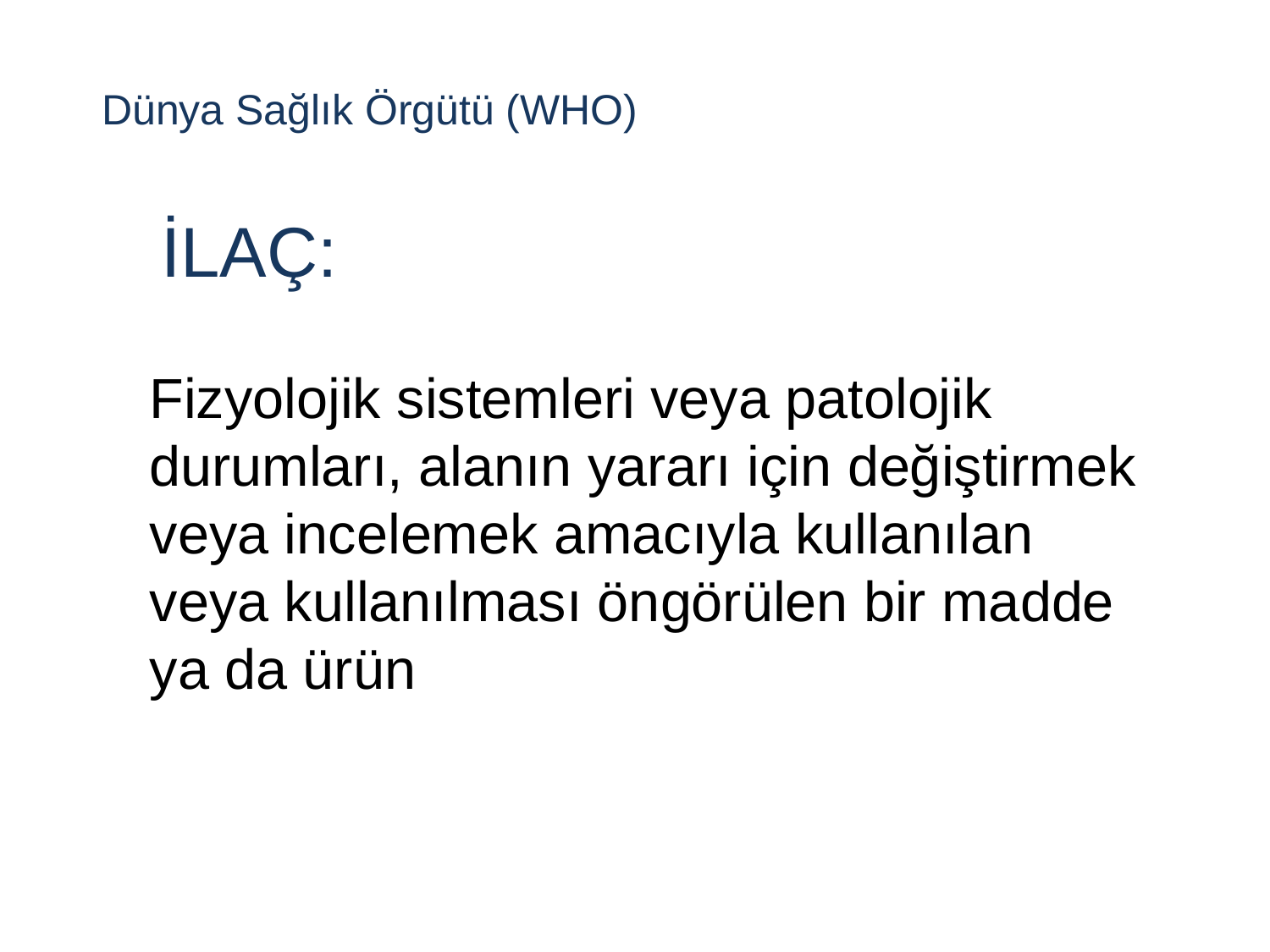

Dünya Sağlık Örgütü (WHO)

   İLAÇ:

    Fizyolojik sistemleri veya patolojik durumları, alanın yararı için değiştirmek veya incelemek amacıyla kullanılan veya kullanılması öngörülen bir madde ya da ürün